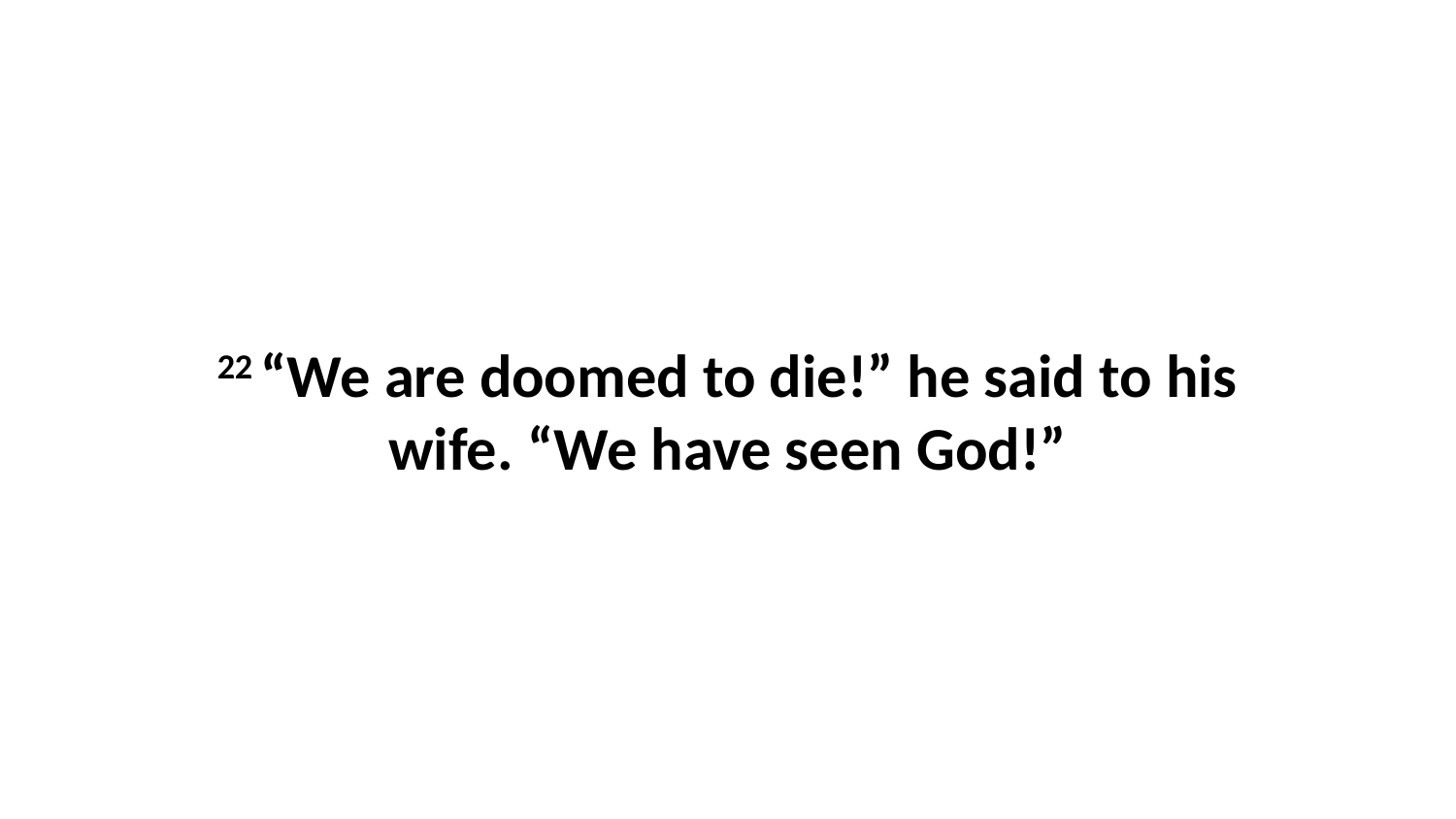

22 “We are doomed to die!” he said to his wife. “We have seen God!”